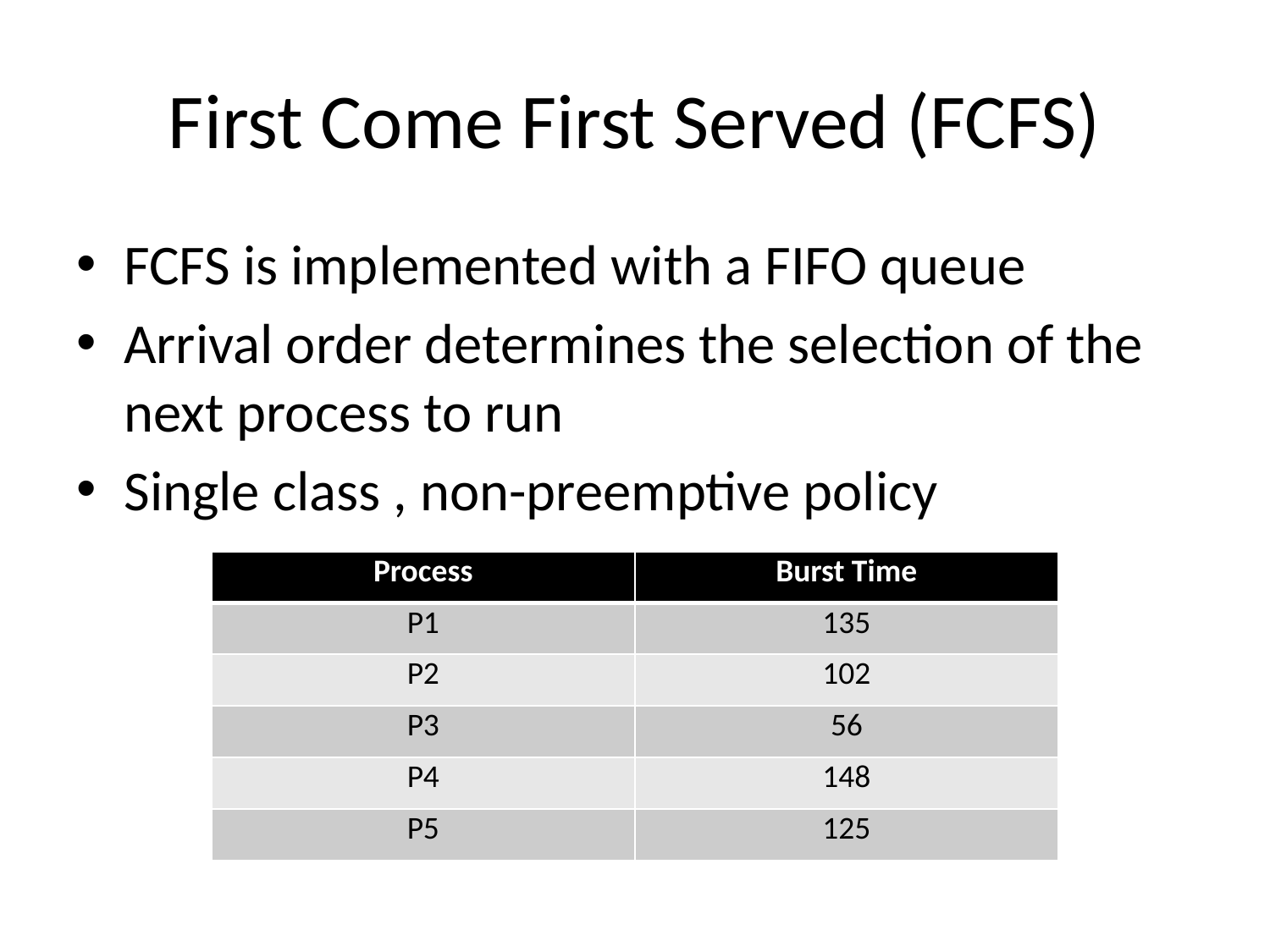

# First Come First Served (FCFS)
FCFS is implemented with a FIFO queue
Arrival order determines the selection of the next process to run
Single class , non-preemptive policy

| Process | Burst Time |
| --- | --- |
| P1 | 135 |
| P2 | 102 |
| P3 | 56 |
| P4 | 148 |
| P5 | 125 |